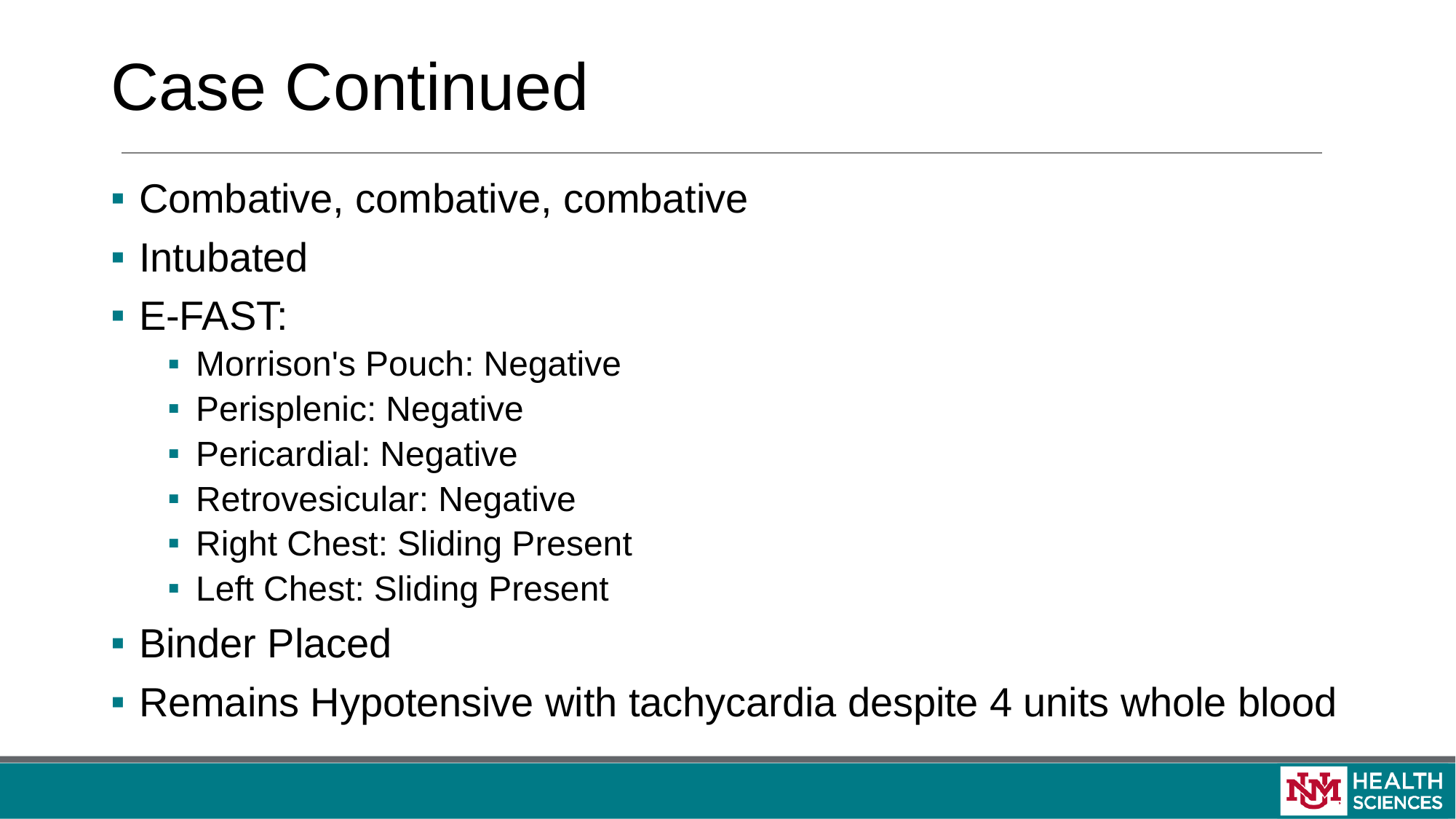

# Case Continued
Combative, combative, combative
Intubated
E-FAST:
Morrison's Pouch: Negative
Perisplenic: Negative
Pericardial: Negative
Retrovesicular: Negative
Right Chest: Sliding Present
Left Chest: Sliding Present
Binder Placed
Remains Hypotensive with tachycardia despite 4 units whole blood